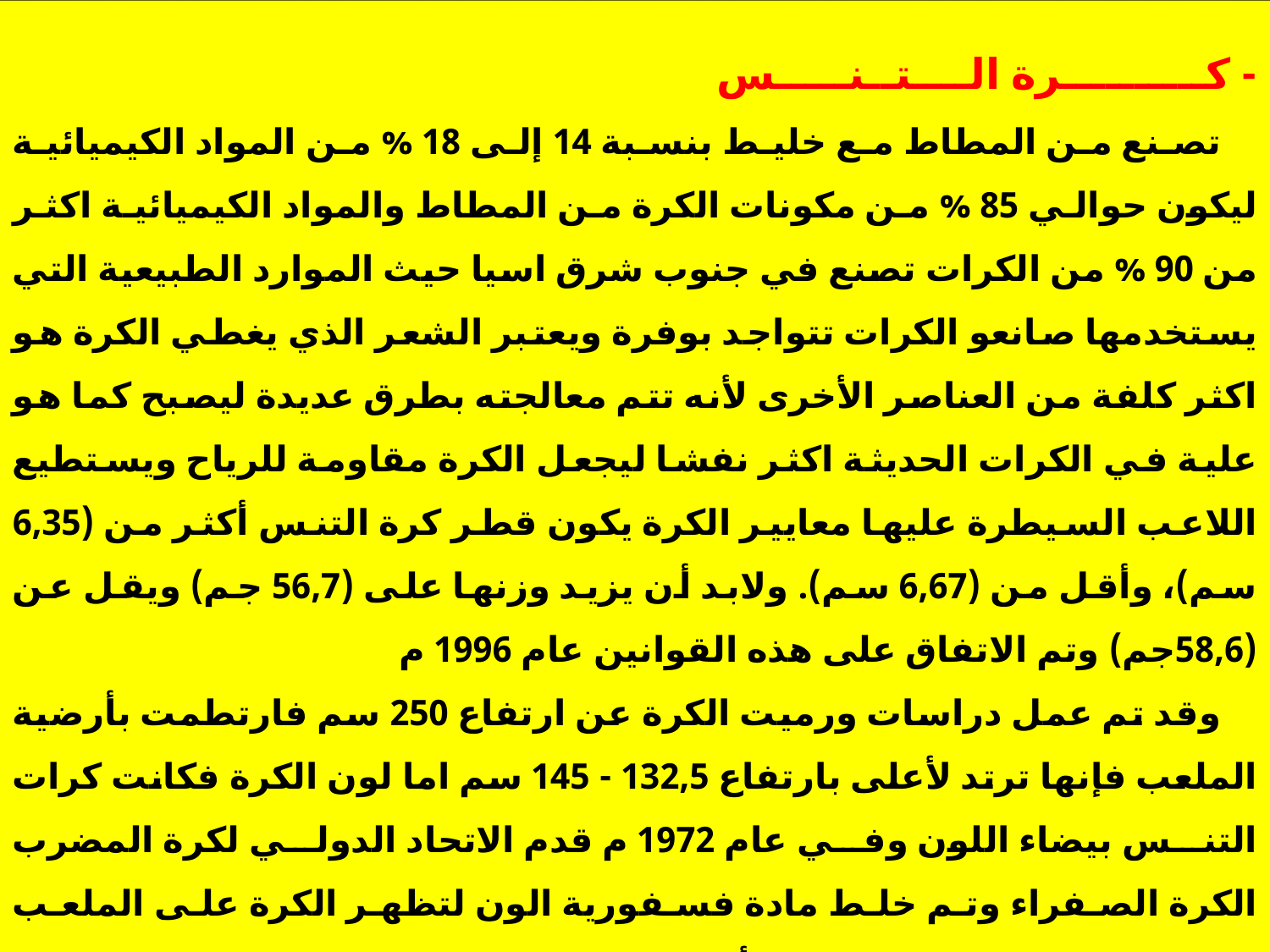

- كــــــــــرة الــــتــنـــــس
    تصنع من المطاط مع خليط بنسبة 14 إلى 18 % من المواد الكيميائية ليكون حوالي 85 % من مكونات الكرة من المطاط والمواد الكيميائية اكثر من 90 % من الكرات تصنع في جنوب شرق اسيا حيث الموارد الطبيعية التي يستخدمها صانعو الكرات تتواجد بوفرة ويعتبر الشعر الذي يغطي الكرة هو اكثر كلفة من العناصر الأخرى لأنه تتم معالجته بطرق عديدة ليصبح كما هو علية في الكرات الحديثة اكثر نفشا ليجعل الكرة مقاومة للرياح ويستطيع اللاعب السيطرة عليها معايير الكرة يكون قطر كرة التنس أكثر من (6,35 سم)، وأقل من (6,67 سم). ولابد أن يزيد وزنها على (56,7 جم) ويقل عن (58,6جم) وتم الاتفاق على هذه القوانين عام 1996 م
    وقد تم عمل دراسات ورميت الكرة عن ارتفاع 250 سم فارتطمت بأرضية الملعب فإنها ترتد لأعلى بارتفاع 132,5 - 145 سم اما لون الكرة فكانت كرات التنس بيضاء اللون وفي عام 1972 م قدم الاتحاد الدولي لكرة المضرب الكرة الصفراء وتم خلط مادة فسفورية الون لتظهر الكرة على الملعب ووضعها في قوانين التنس لأن الكرة البيضاء لا تكون واضحة في جميع انواع الملاعب إلا ان بطولة ويمبلدون استمرت في اللعب بالكرة ذات اللون الأبيض إلى ان تم استبدالها بالكرة الصفراء عام 1986 م والأن تم صنع كرات من اللون الأحمر والبرتقالي لتنضم إلى اللون الأصفر .